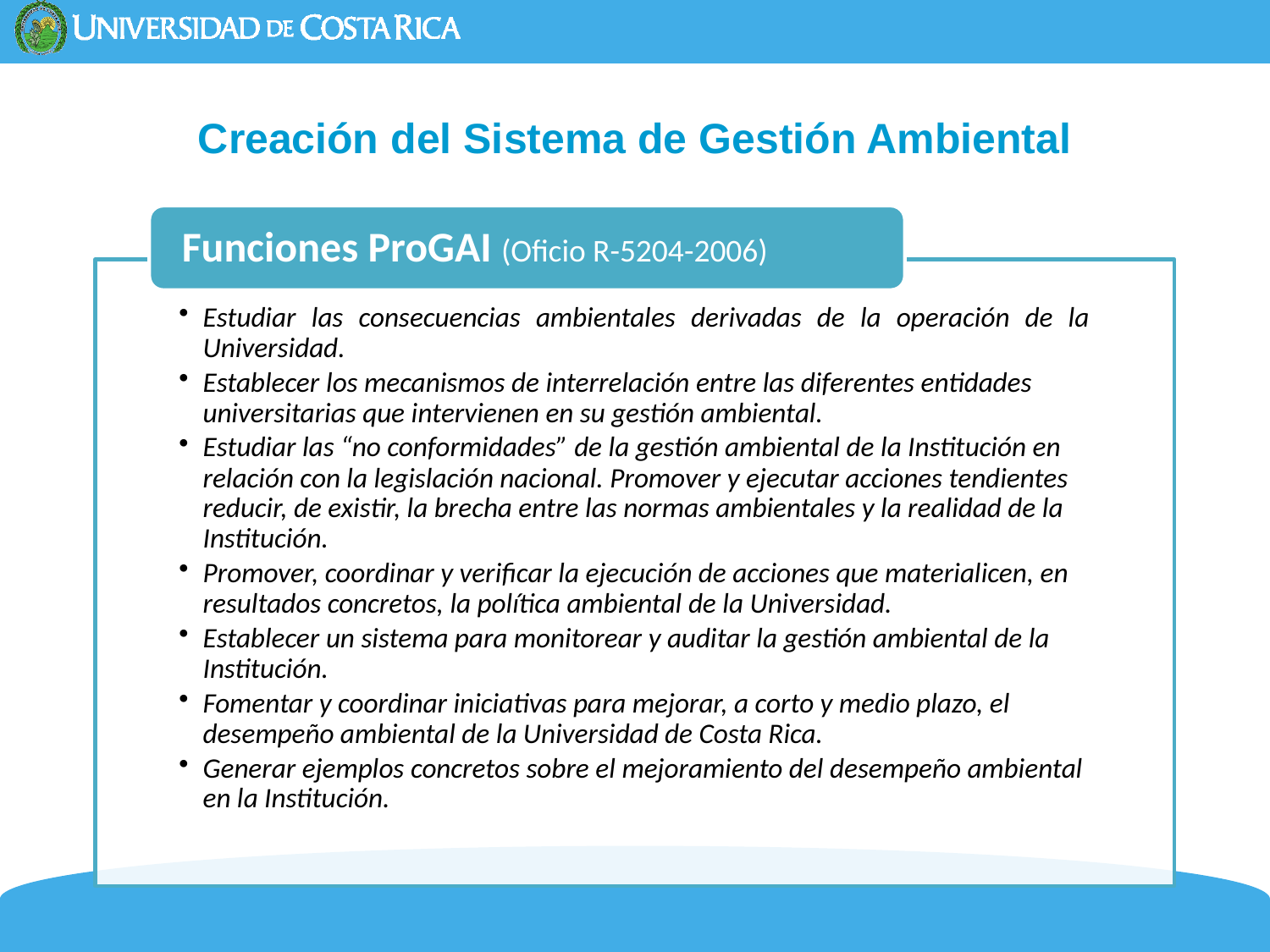

# Creación del Sistema de Gestión Ambiental
Estudiar las consecuencias ambientales derivadas de la operación de la Universidad.
Establecer los mecanismos de interrelación entre las diferentes entidades universitarias que intervienen en su gestión ambiental.
Estudiar las “no conformidades” de la gestión ambiental de la Institución en relación con la legislación nacional. Promover y ejecutar acciones tendientes reducir, de existir, la brecha entre las normas ambientales y la realidad de la Institución.
Promover, coordinar y verificar la ejecución de acciones que materialicen, en resultados concretos, la política ambiental de la Universidad.
Establecer un sistema para monitorear y auditar la gestión ambiental de la Institución.
Fomentar y coordinar iniciativas para mejorar, a corto y medio plazo, el desempeño ambiental de la Universidad de Costa Rica.
Generar ejemplos concretos sobre el mejoramiento del desempeño ambiental en la Institución.
Funciones ProGAI (Oficio R-5204-2006)